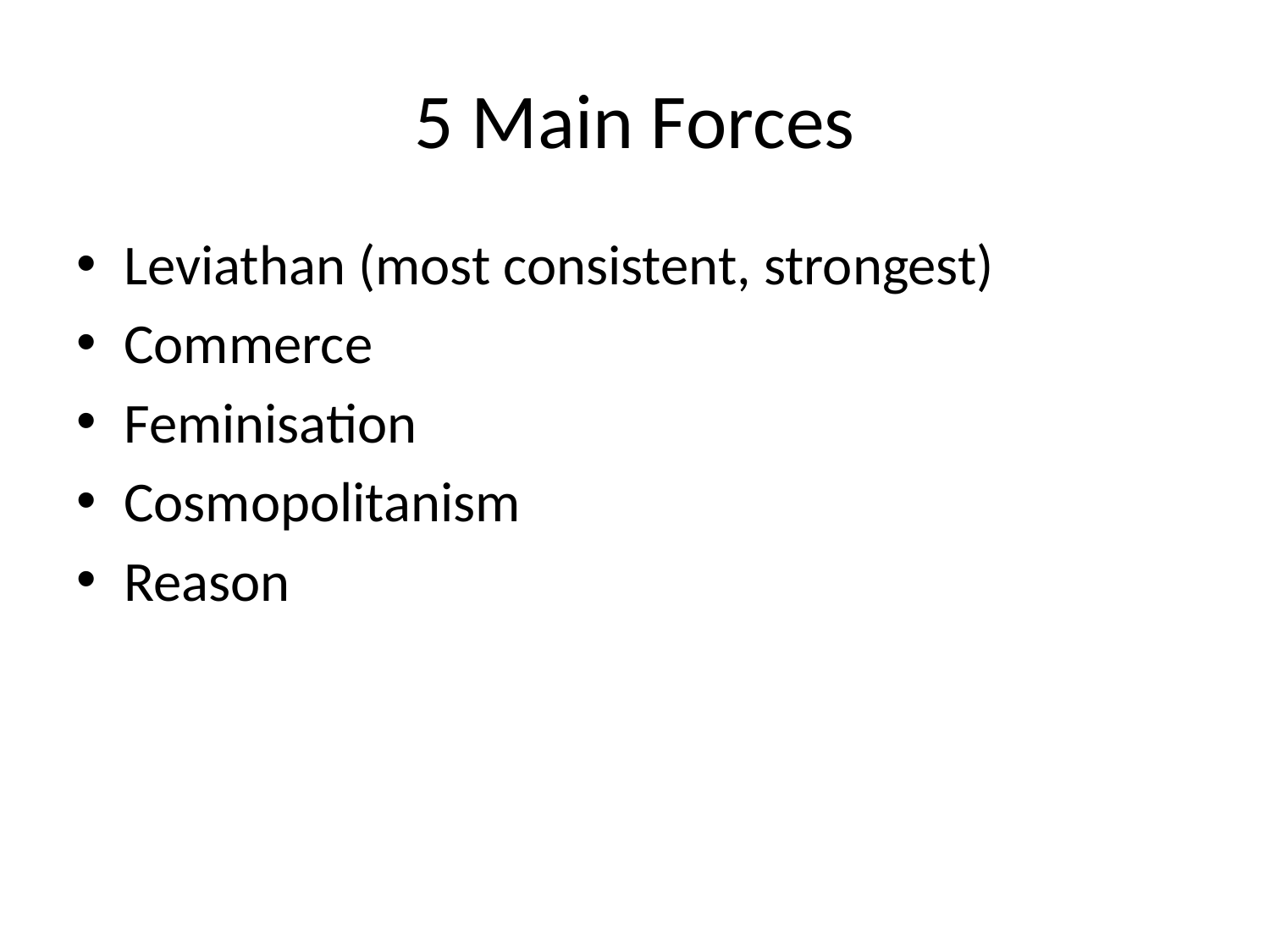

# 5 Main Forces
Leviathan (most consistent, strongest)
Commerce
Feminisation
Cosmopolitanism
Reason